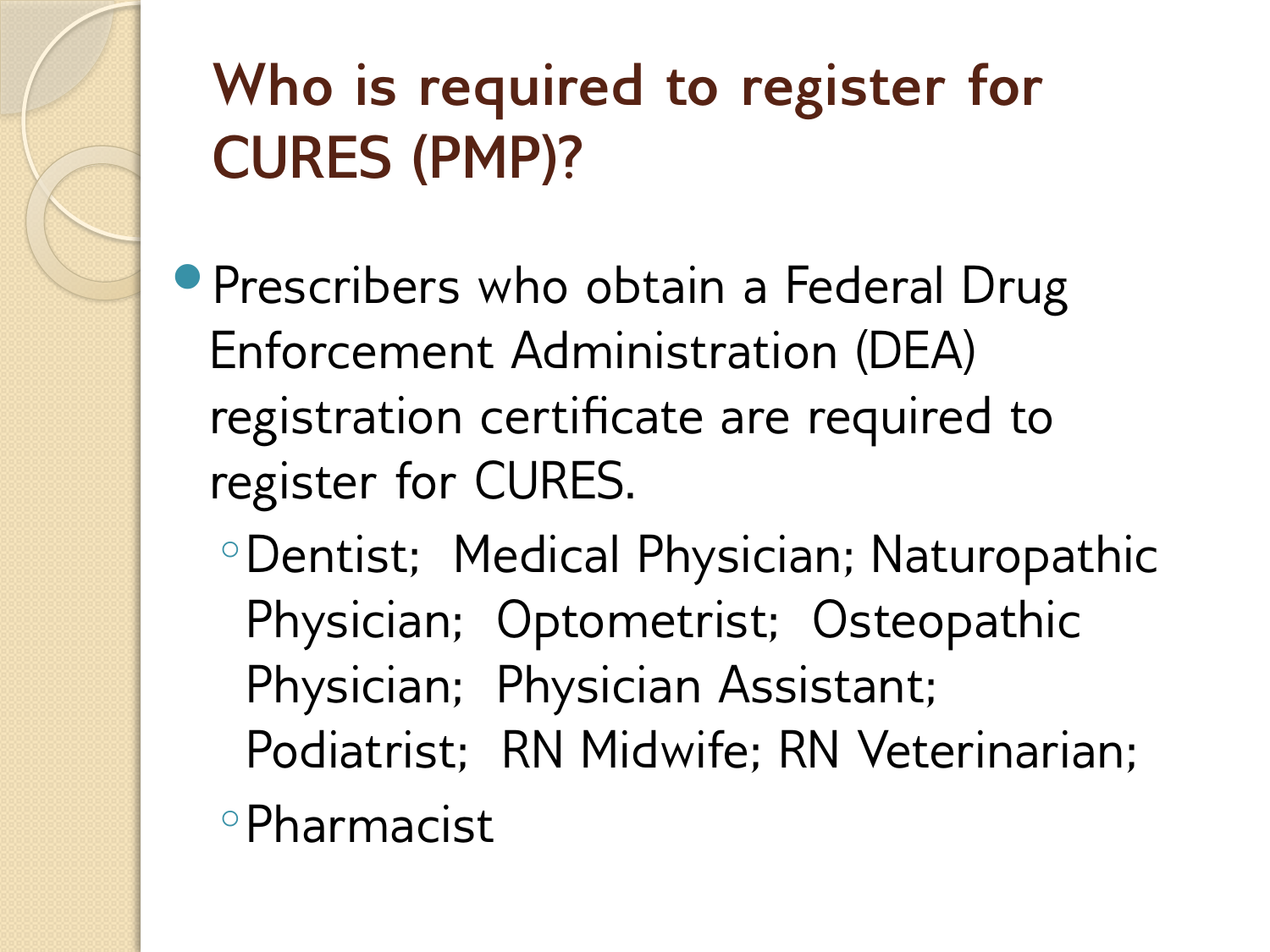

# Who is required to register for CURES (PMP)?
Prescribers who obtain a Federal Drug Enforcement Administration (DEA) registration certificate are required to register for CURES.
Dentist;  Medical Physician; Naturopathic Physician;  Optometrist;  Osteopathic Physician;  Physician Assistant;  Podiatrist;  RN Midwife; RN Veterinarian;
Pharmacist